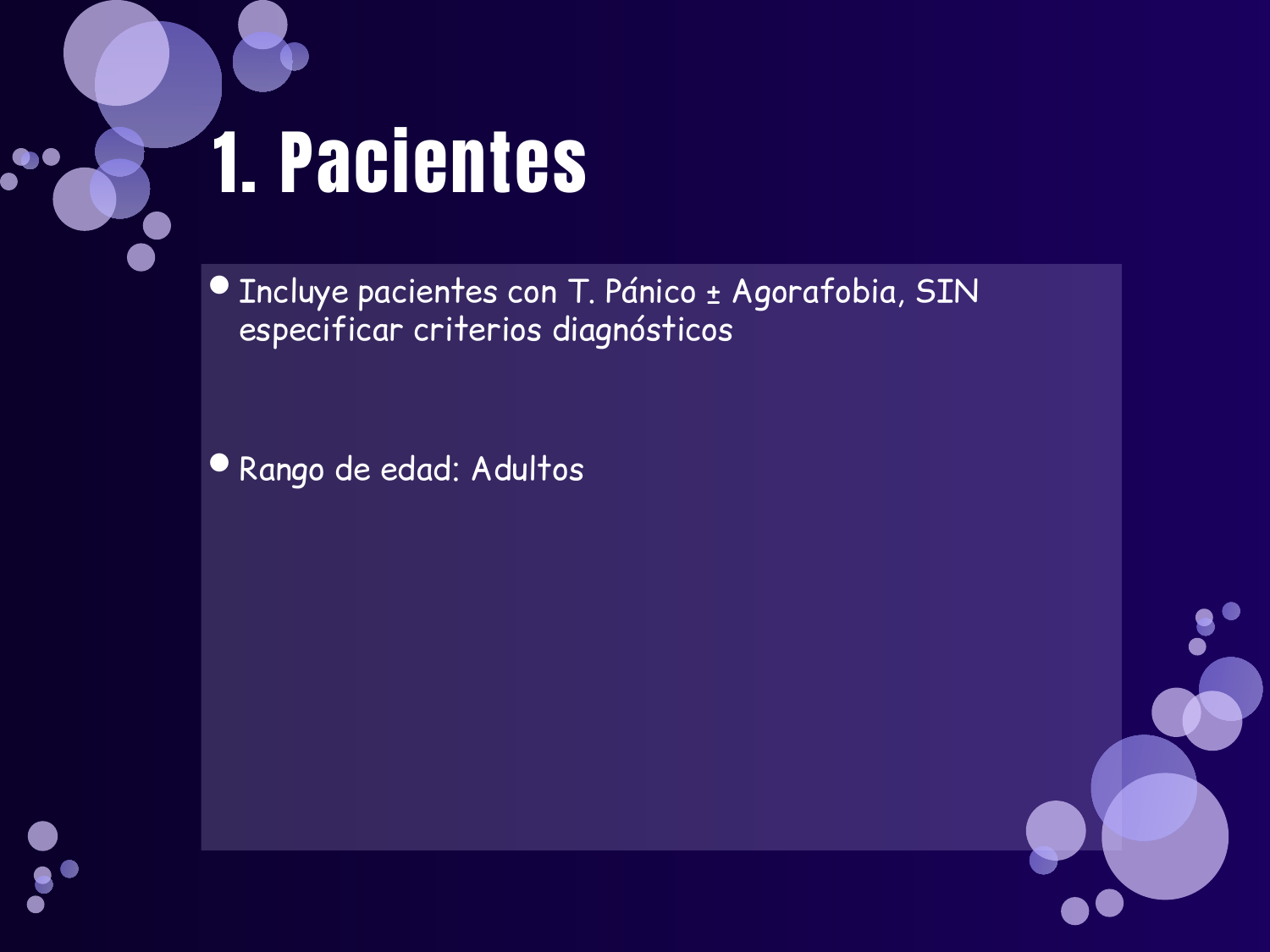

# 1. Pacientes
Incluye pacientes con T. Pánico ± Agorafobia, SIN especificar criterios diagnósticos

Rango de edad: Adultos